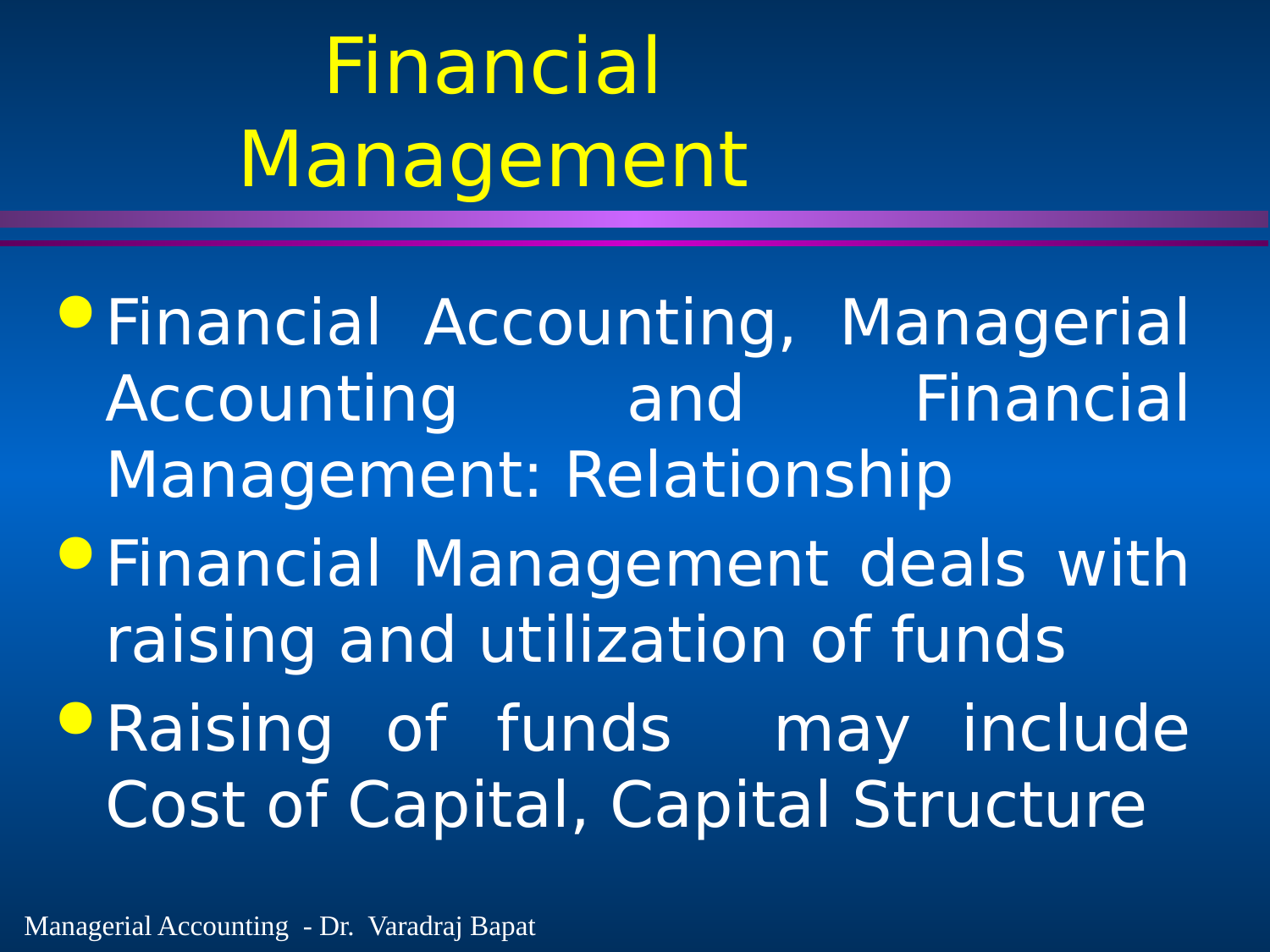

# Financial Management
Financial Accounting, Managerial Accounting and Financial Management: Relationship
Financial Management deals with raising and utilization of funds
Raising of funds  may include Cost of Capital, Capital Structure